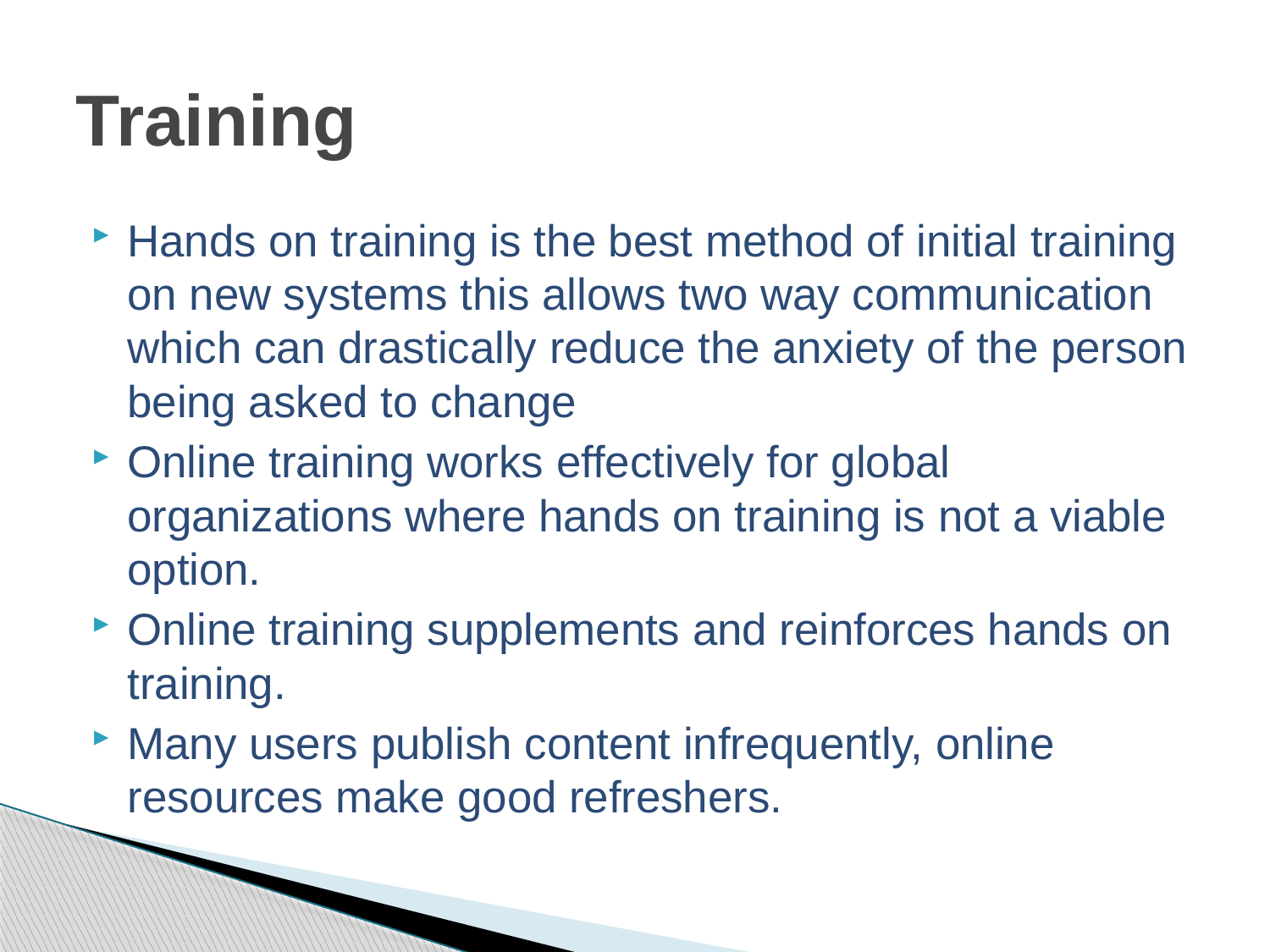

# Training
Hands on training is the best method of initial training on new systems this allows two way communication which can drastically reduce the anxiety of the person being asked to change
Online training works effectively for global organizations where hands on training is not a viable option.
Online training supplements and reinforces hands on training.
Many users publish content infrequently, online resources make good refreshers.